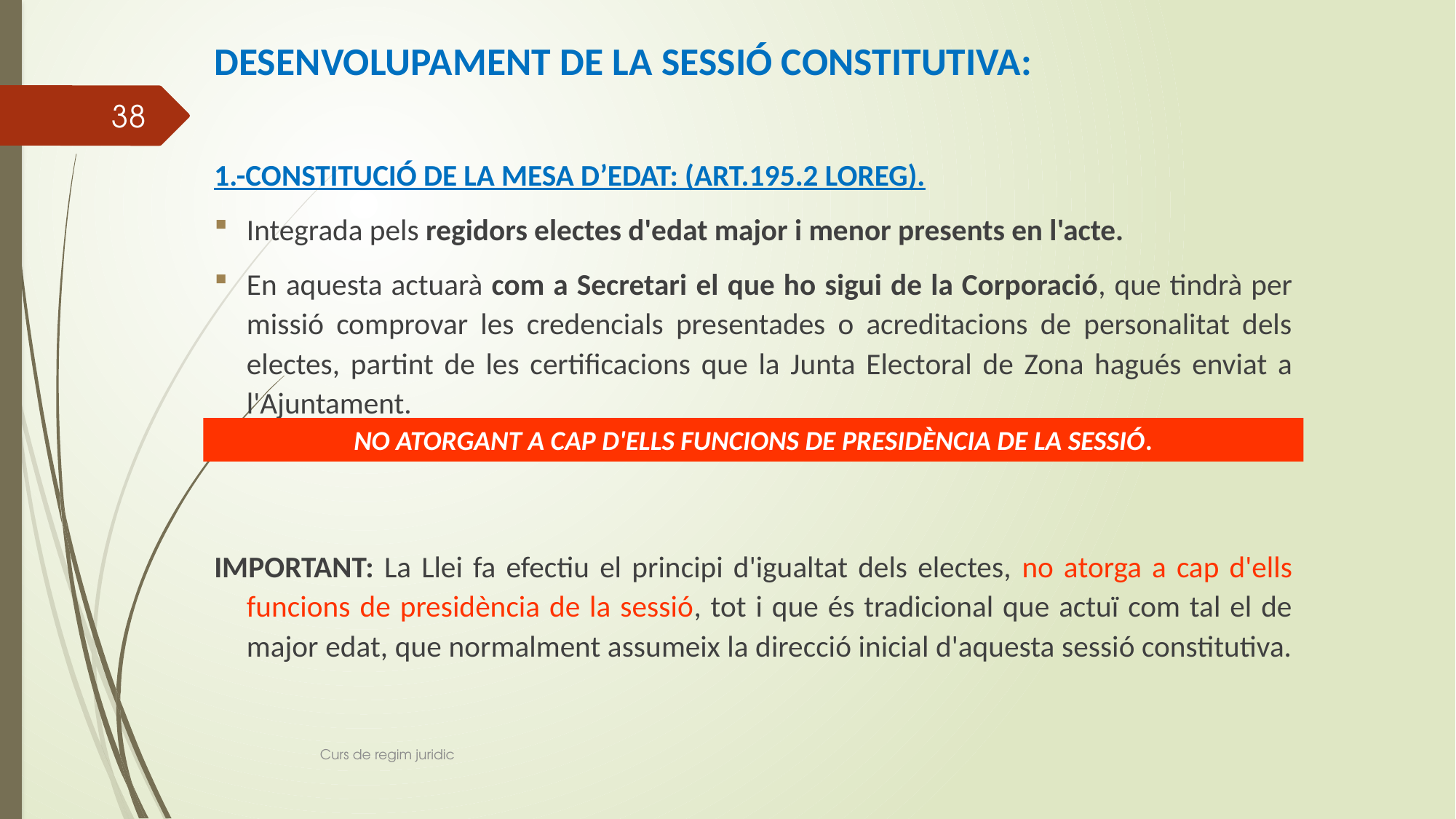

DESENVOLUPAMENT DE LA SESSIÓ CONSTITUTIVA:

1.-CONSTITUCIÓ DE LA MESA D’EDAT: (ART.195.2 LOREG).
Integrada pels regidors electes d'edat major i menor presents en l'acte.
En aquesta actuarà com a Secretari el que ho sigui de la Corporació, que tindrà per missió comprovar les credencials presentades o acreditacions de personalitat dels electes, partint de les certificacions que la Junta Electoral de Zona hagués enviat a l'Ajuntament.

IMPORTANT: La Llei fa efectiu el principi d'igualtat dels electes, no atorga a cap d'ells funcions de presidència de la sessió, tot i que és tradicional que actuï com tal el de major edat, que normalment assumeix la direcció inicial d'aquesta sessió constitutiva.

38
NO ATORGANT A CAP D'ELLS FUNCIONS DE PRESIDÈNCIA DE LA SESSIÓ.
Curs de regim juridic